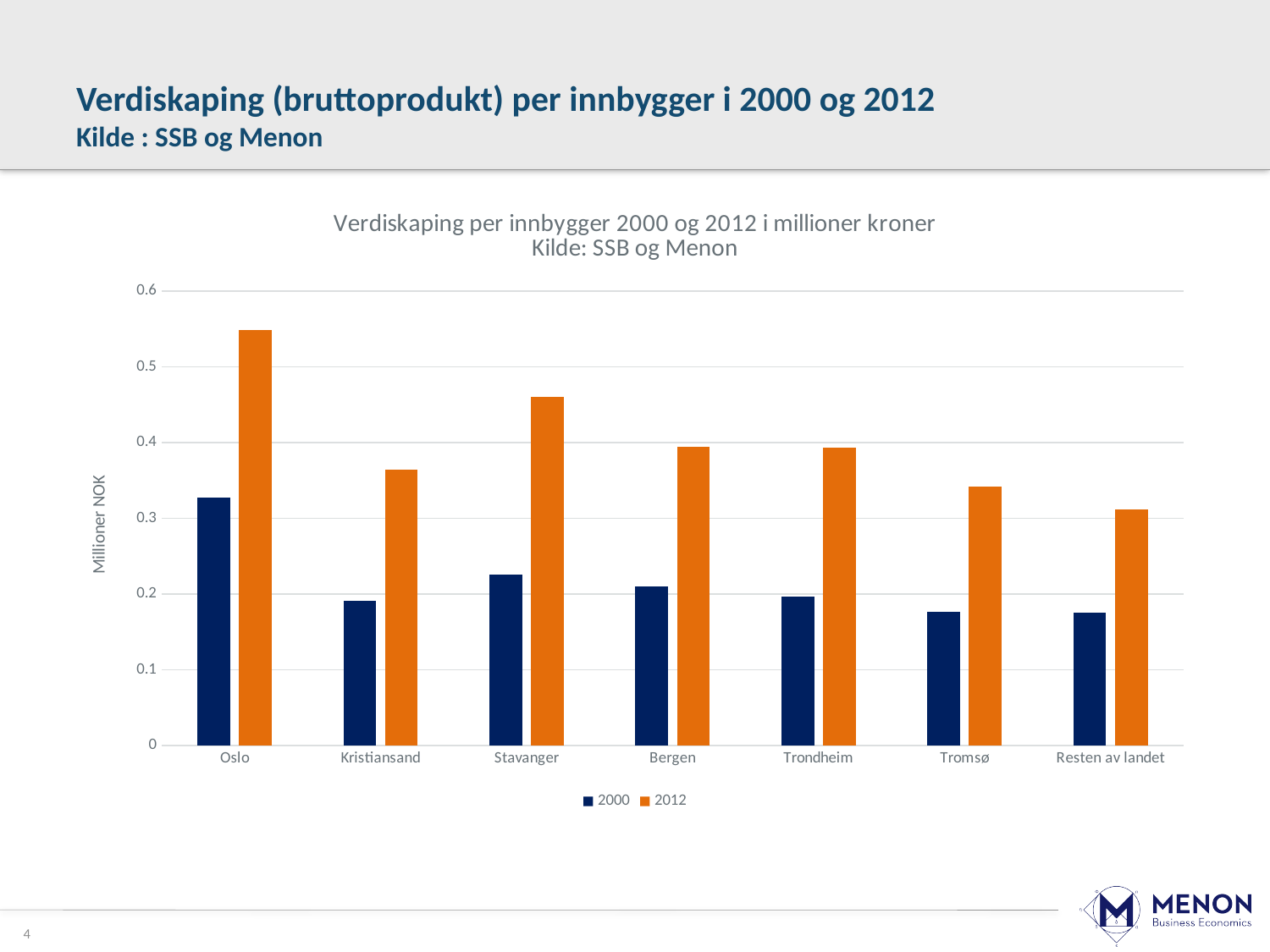

# Verdiskaping (bruttoprodukt) per innbygger i 2000 og 2012 Kilde : SSB og Menon

### Chart: Verdiskaping per innbygger 2000 og 2012 i millioner kroner
Kilde: SSB og Menon

| Category | 2000 | 2012 |
|---|---|---|
| Oslo | 0.3273482 | 0.5488528 |
| Kristiansand | 0.1905826 | 0.3645566 |
| Stavanger | 0.2259773 | 0.4599832 |
| Bergen | 0.2096048 | 0.3941167 |
| Trondheim | 0.19635 | 0.3929298 |
| Tromsø | 0.1763826 | 0.3420088 |
| Resten av landet | 0.17593137038148576 | 0.3122106014863291 |
4